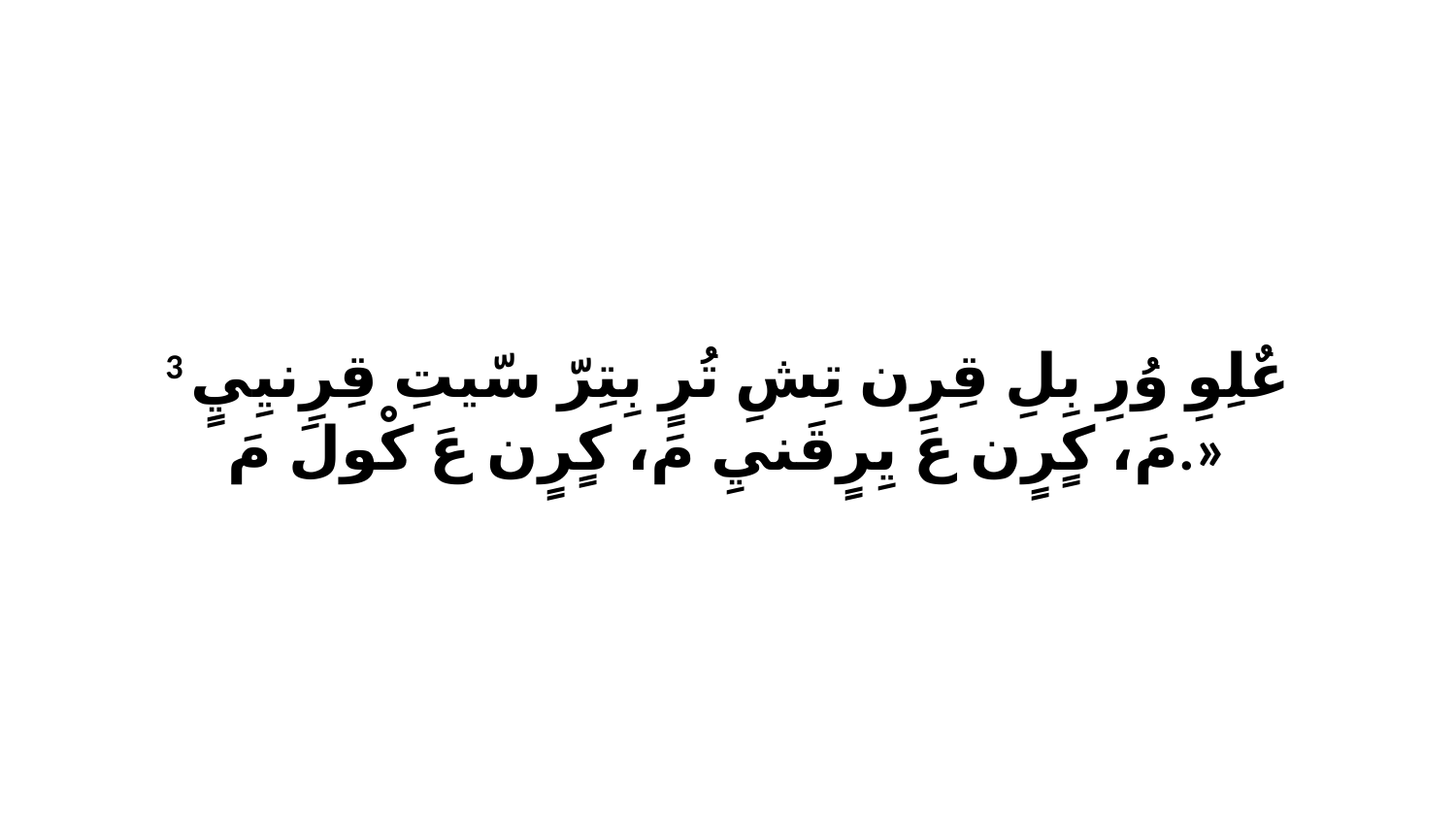

3 عٌلِوِ وُرِ بِلِ قِرِن تِشِ تُرٍ بِتِرّ سّيتِ قِرِنيِيٍ مَ، كٍرٍن عَ يِرٍقَنيِ مَ، كٍرٍن عَ كْولَ مَ.»